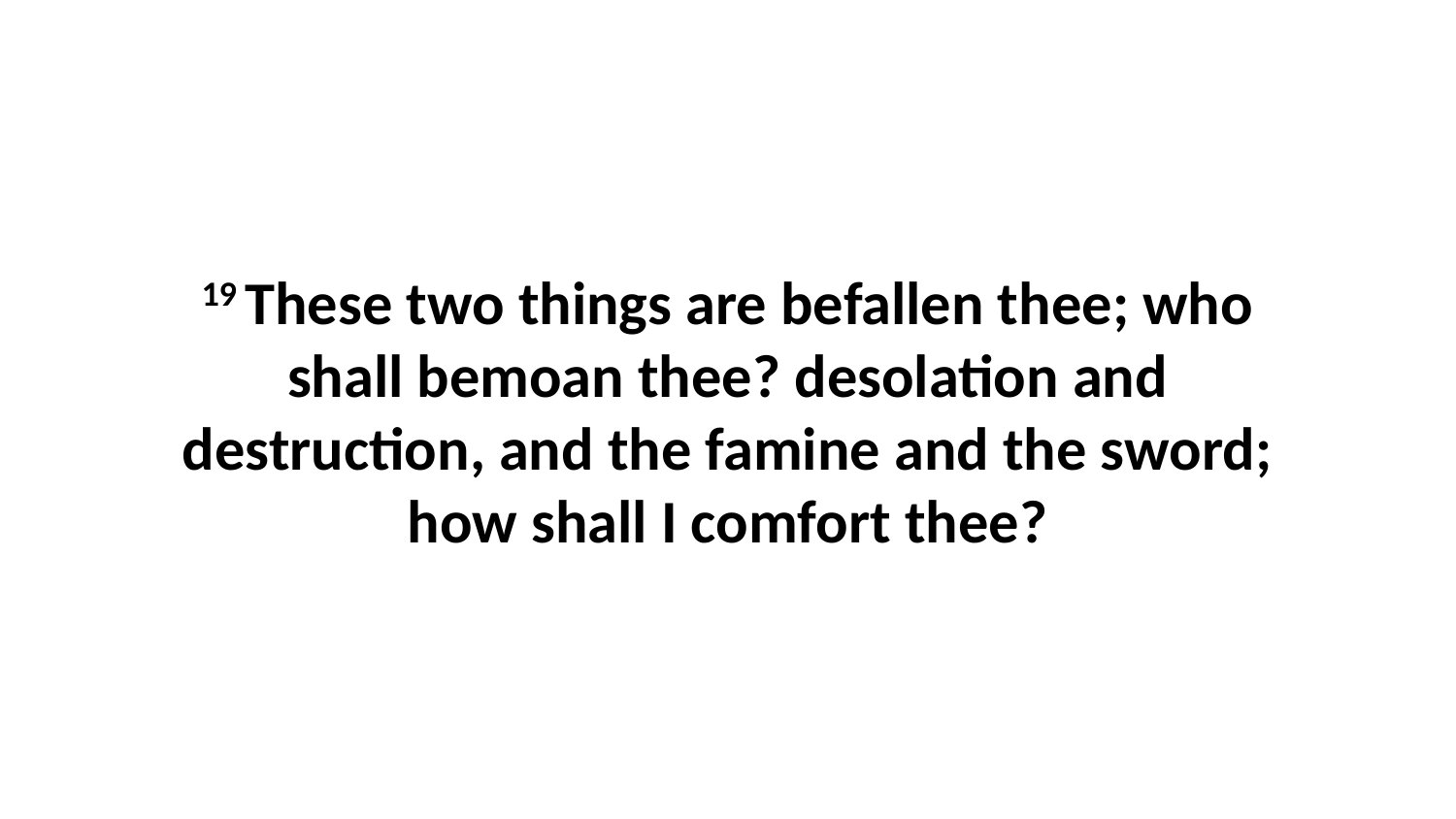

19 These two things are befallen thee; who shall bemoan thee? desolation and destruction, and the famine and the sword; how shall I comfort thee?